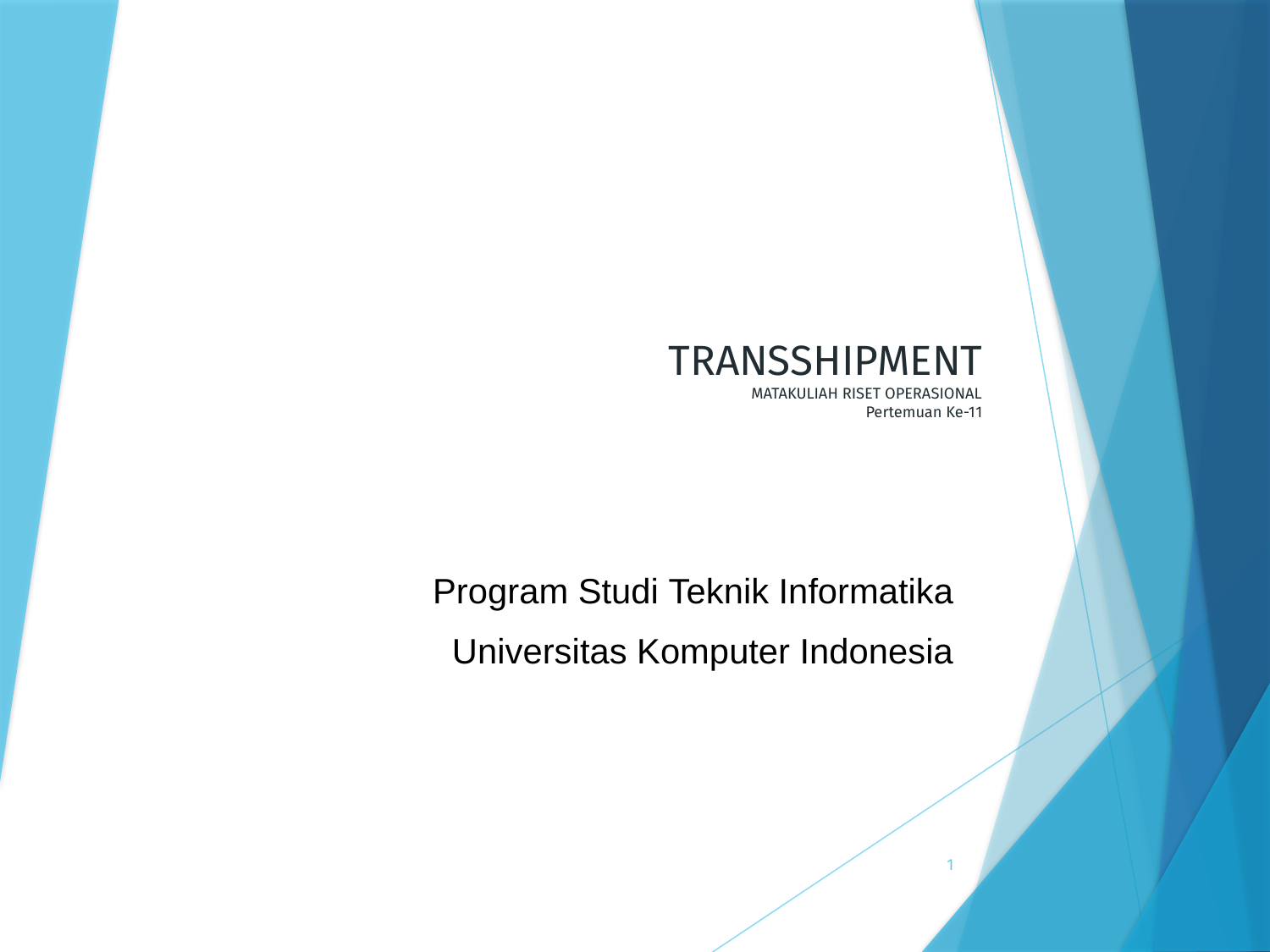

# TRANSSHIPMENT MATAKULIAH RISET OPERASIONAL Pertemuan Ke-11
Program Studi Teknik Informatika
Universitas Komputer Indonesia

1